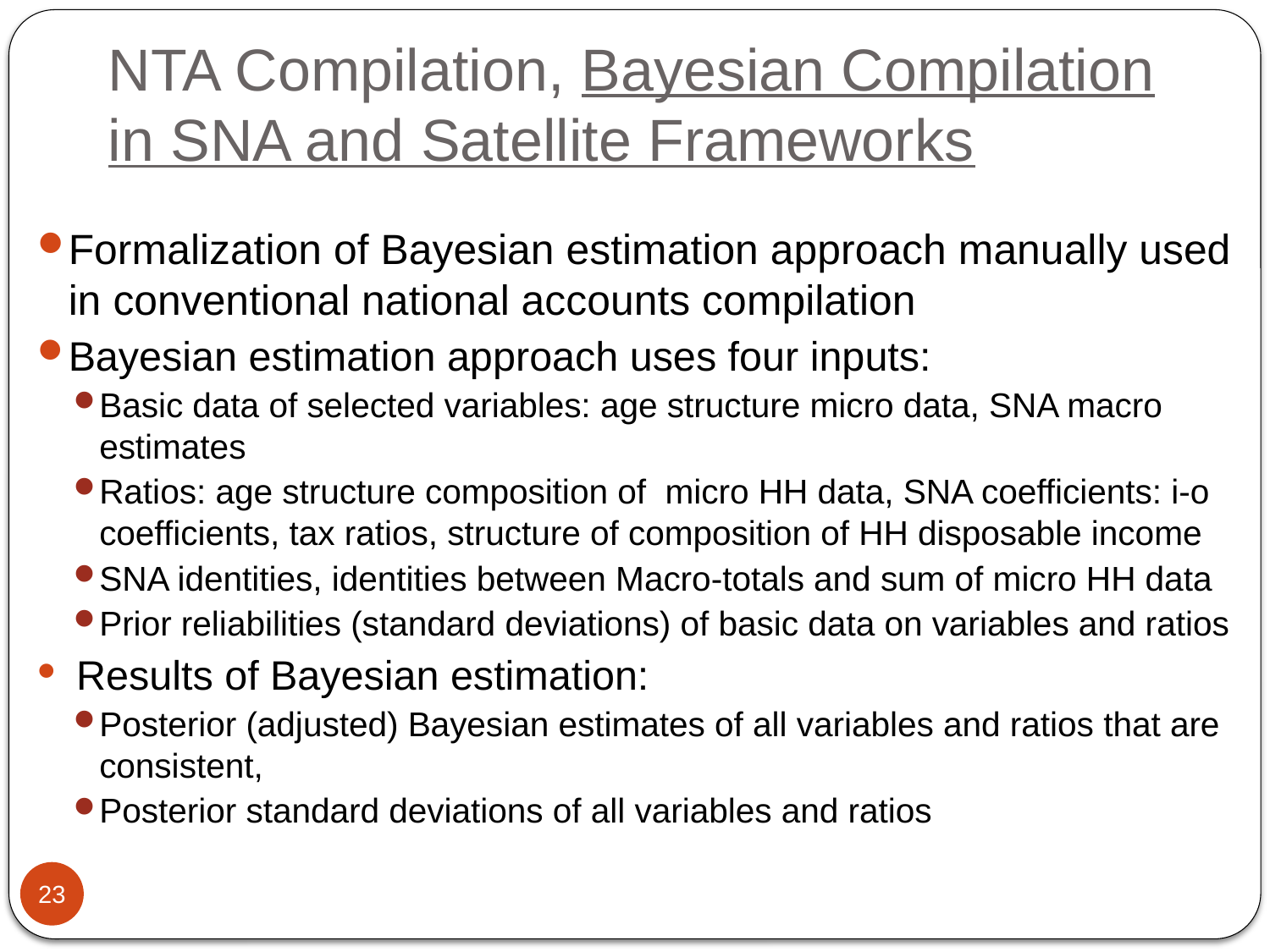

# NTA Compilation, Bayesian Compilation in SNA and Satellite Frameworks
Formalization of Bayesian estimation approach manually used in conventional national accounts compilation
Bayesian estimation approach uses four inputs:
Basic data of selected variables: age structure micro data, SNA macro estimates
Ratios: age structure composition of  micro HH data, SNA coefficients: i-o coefficients, tax ratios, structure of composition of HH disposable income
SNA identities, identities between Macro-totals and sum of micro HH data
Prior reliabilities (standard deviations) of basic data on variables and ratios
 Results of Bayesian estimation:
Posterior (adjusted) Bayesian estimates of all variables and ratios that are consistent,
Posterior standard deviations of all variables and ratios
23